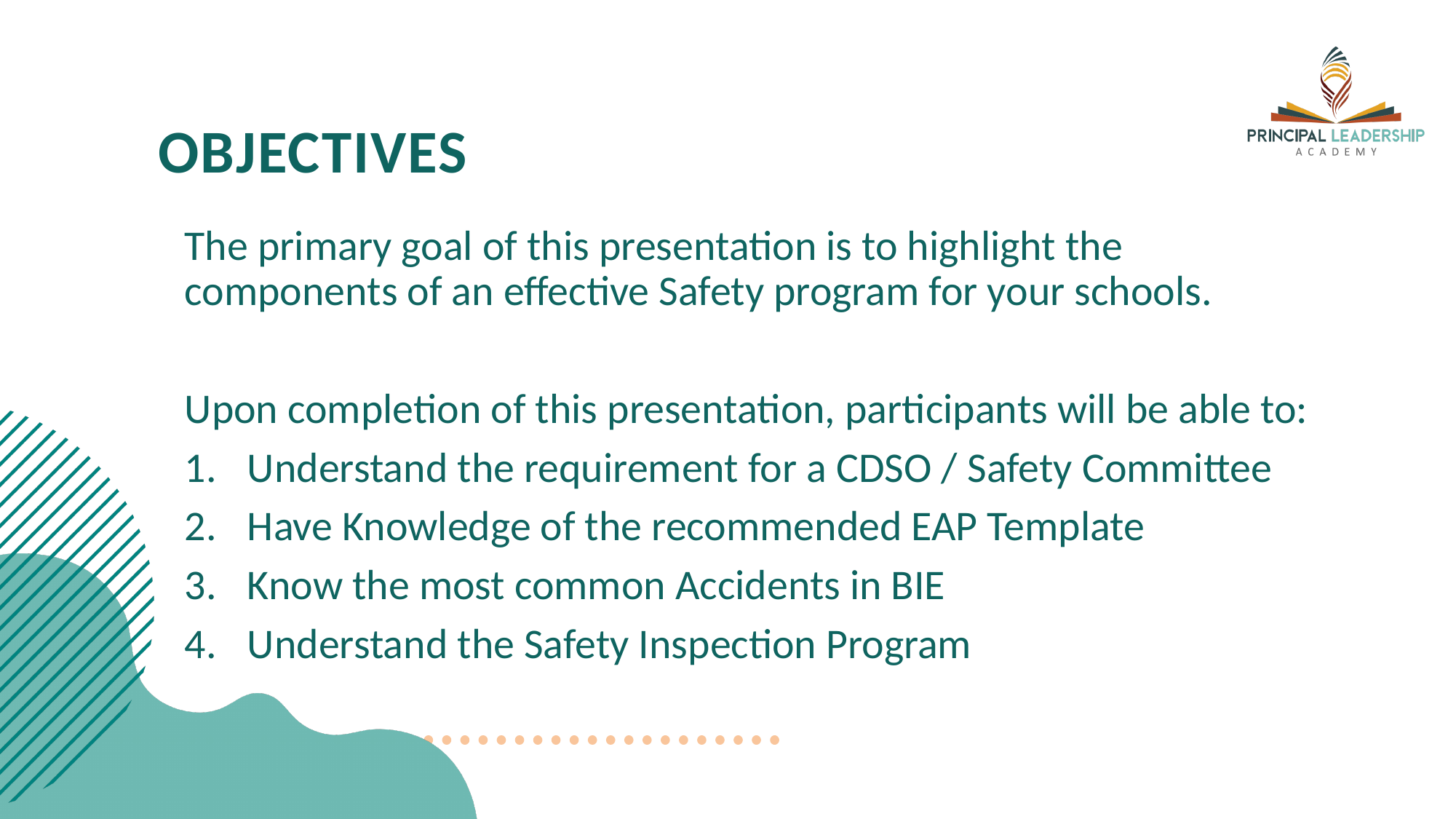

# Objectives
The primary goal of this presentation is to highlight the components of an effective Safety program for your schools.

Upon completion of this presentation, participants will be able to:
Understand the requirement for a CDSO / Safety Committee
Have Knowledge of the recommended EAP Template
Know the most common Accidents in BIE
Understand the Safety Inspection Program